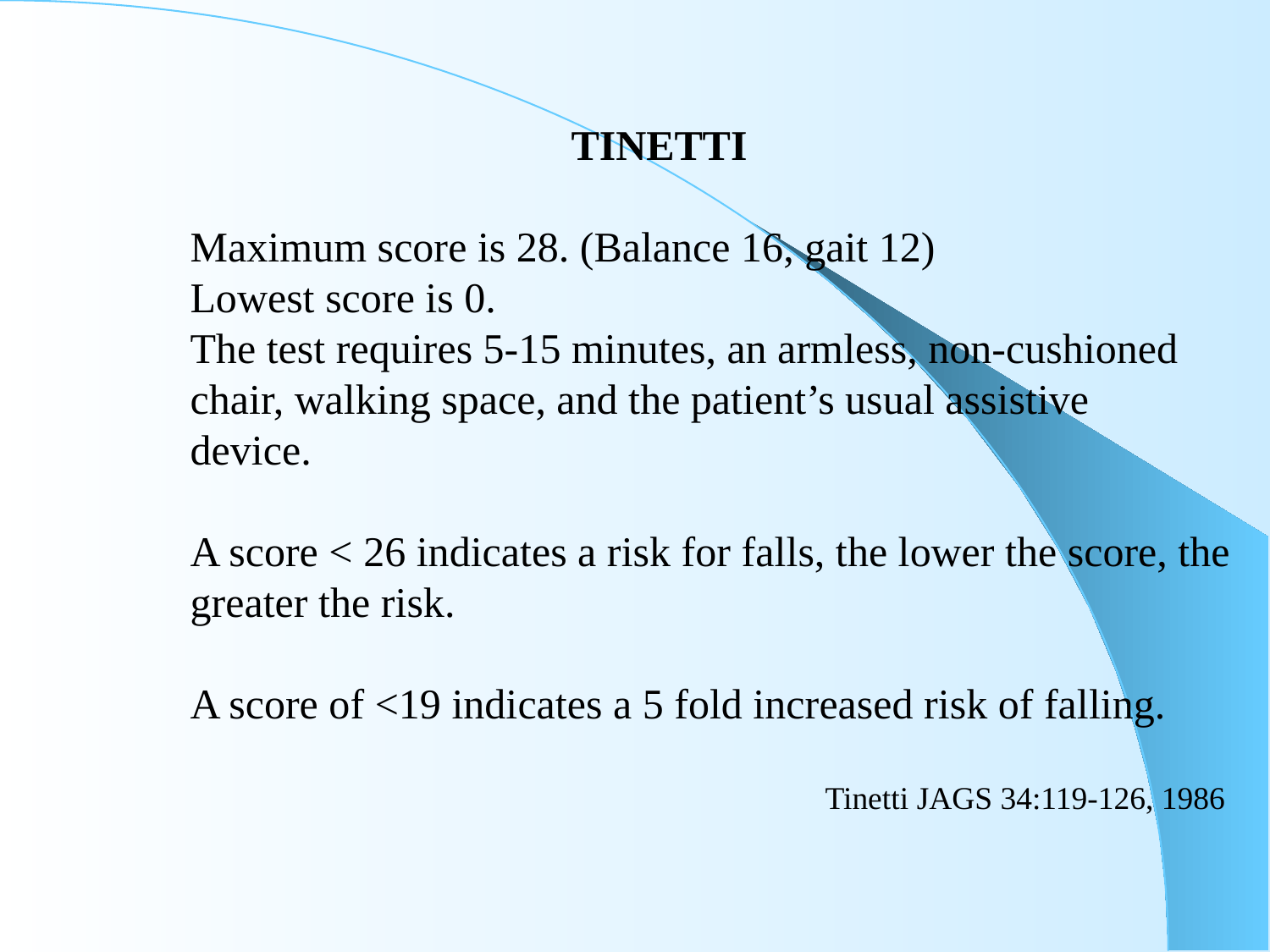

TINETTI

Maximum score is 28. (Balance 16, gait 12)
Lowest score is 0.
The test requires 5-15 minutes, an armless, non-cushioned
chair, walking space, and the patient’s usual assistive
device.

A score < 26 indicates a risk for falls, the lower the score, the
greater the risk.

A score of <19 indicates a 5 fold increased risk of falling.

					Tinetti JAGS 34:119-126, 1986